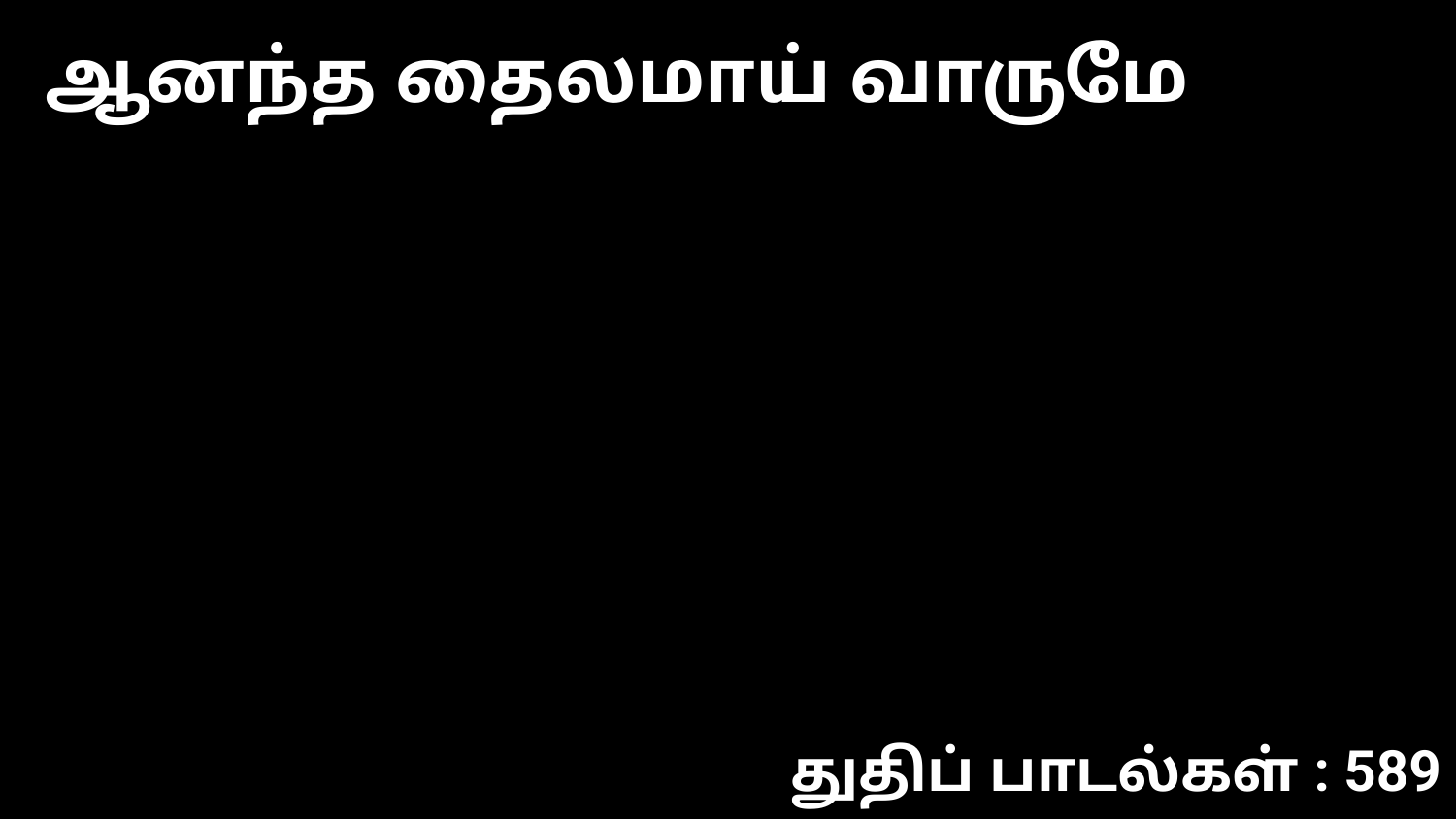

ஆனந்த தைலமாய் வாருமே
துதிப் பாடல்கள் : 589